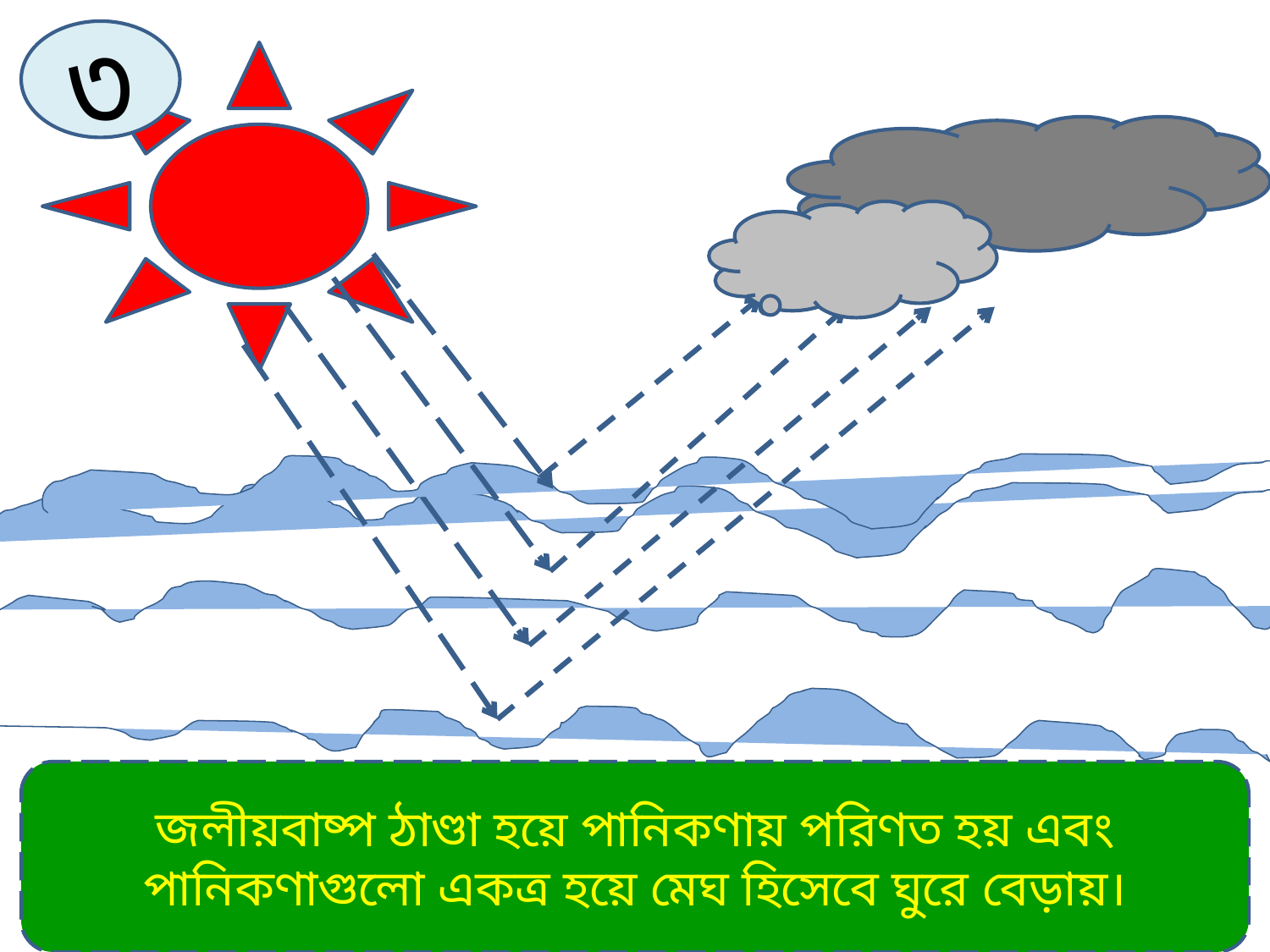

৩

জলীয়বাষ্প ঠাণ্ডা হয়ে পানিকণায় পরিণত হয় এবং পানিকণাগুলো একত্র হয়ে মেঘ হিসেবে ঘুরে বেড়ায়।